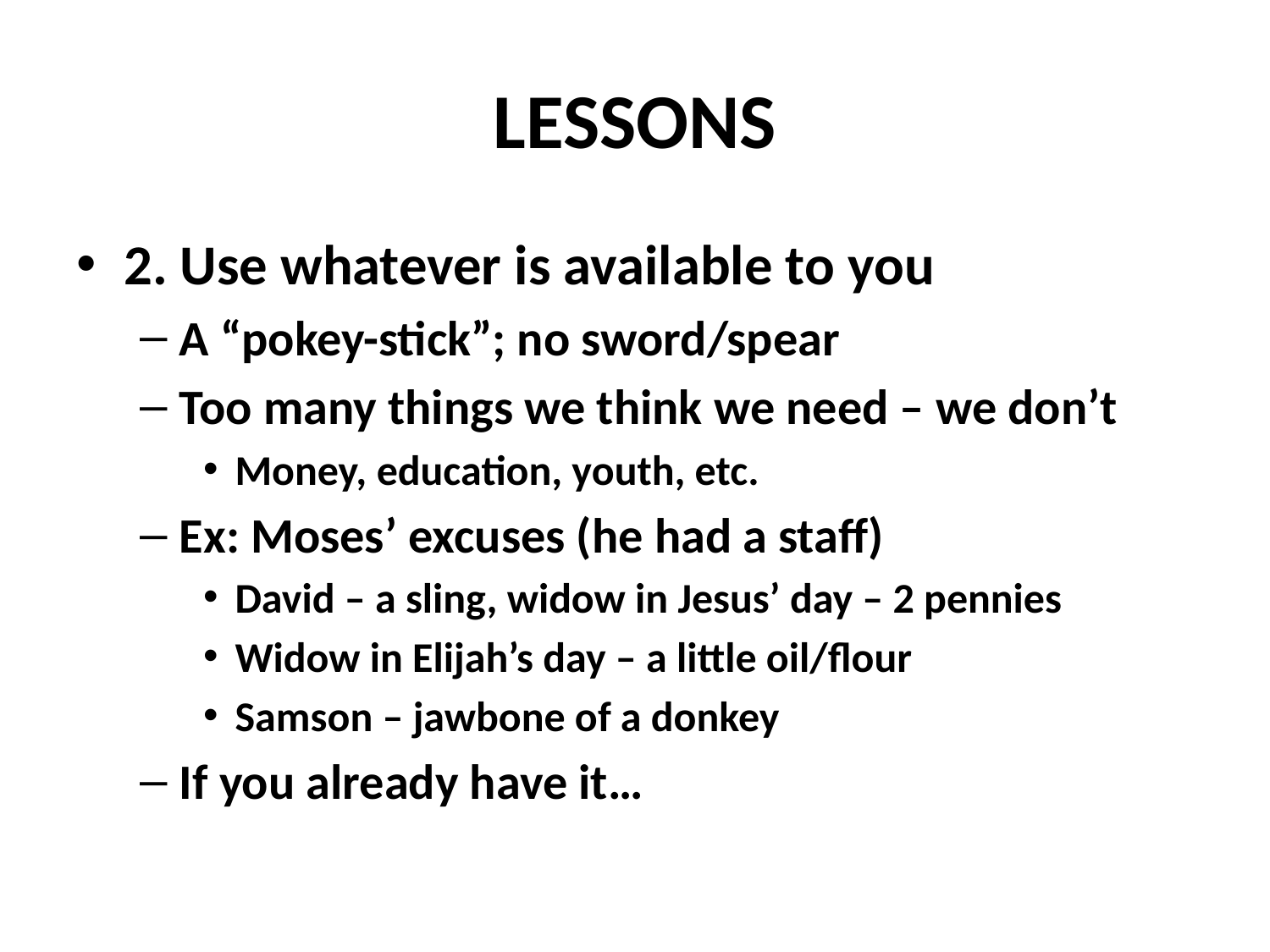

# LESSONS
2. Use whatever is available to you
A “pokey-stick”; no sword/spear
Too many things we think we need – we don’t
Money, education, youth, etc.
Ex: Moses’ excuses (he had a staff)
David – a sling, widow in Jesus’ day – 2 pennies
Widow in Elijah’s day – a little oil/flour
Samson – jawbone of a donkey
If you already have it…